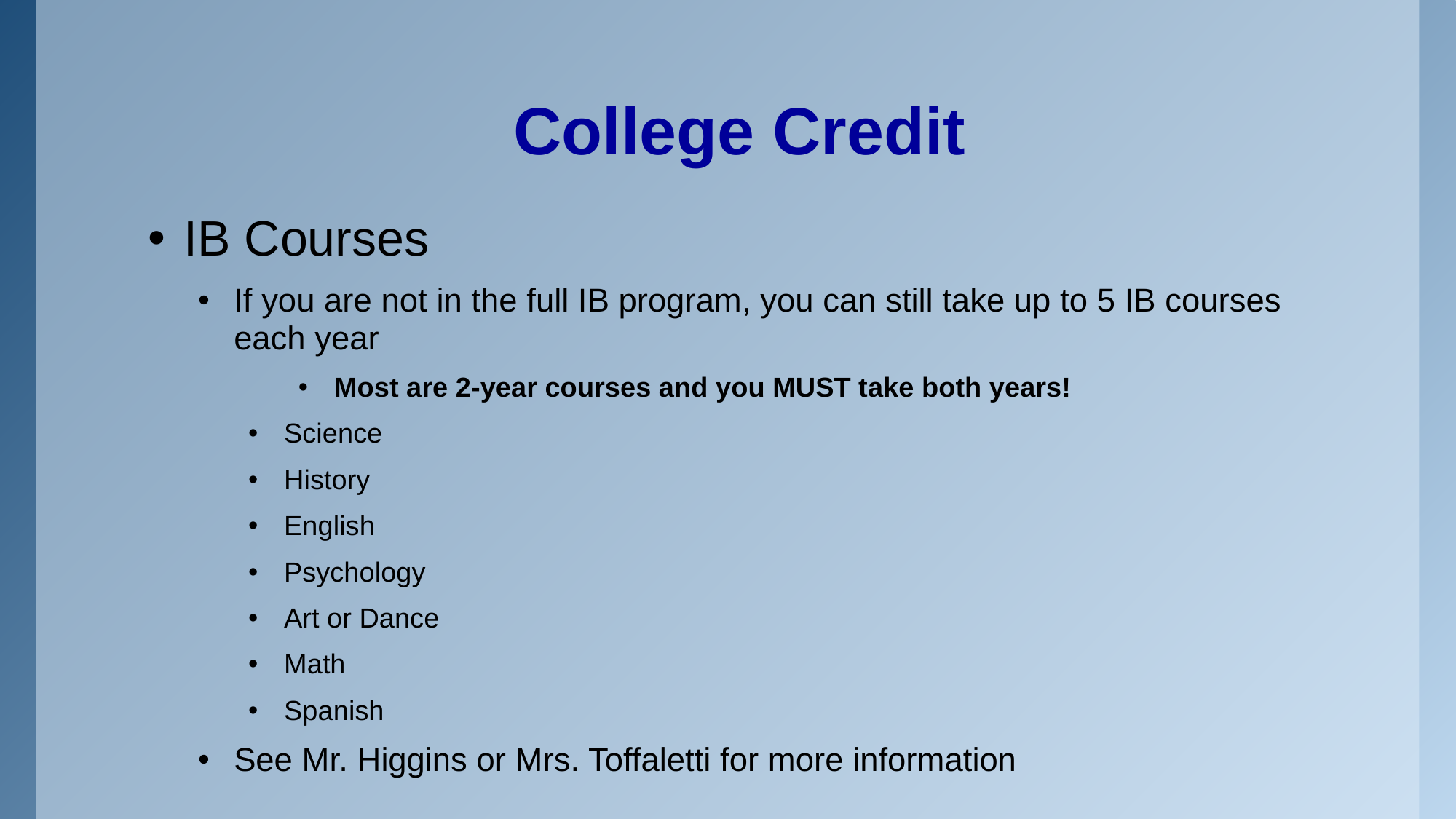

# College Credit
IB Courses
If you are not in the full IB program, you can still take up to 5 IB courses each year
Most are 2-year courses and you MUST take both years!
Science
History
English
Psychology
Art or Dance
Math
Spanish
See Mr. Higgins or Mrs. Toffaletti for more information